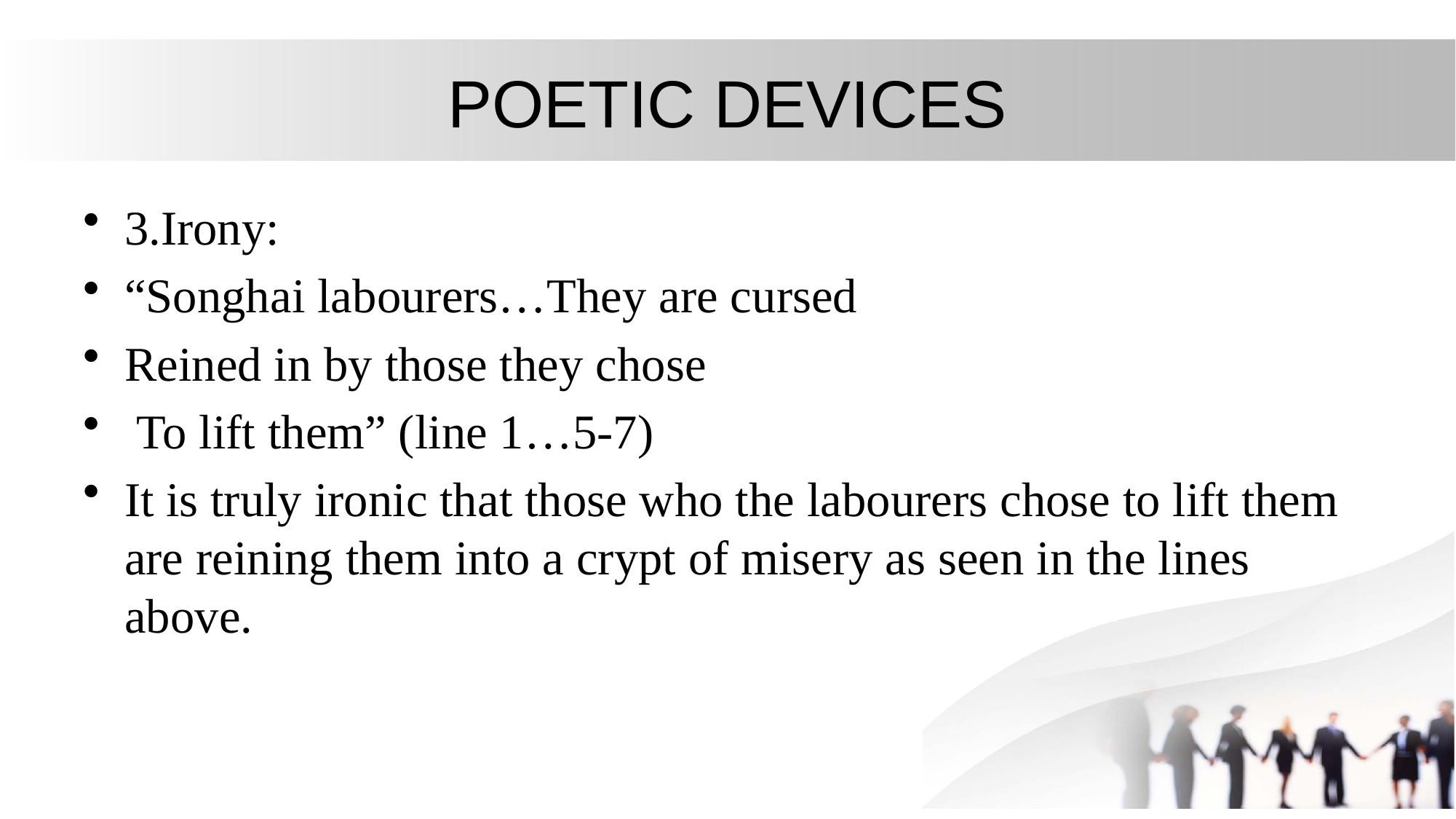

# POETIC DEVICES
3.Irony:
“Songhai labourers…They are cursed
Reined in by those they chose
 To lift them” (line 1…5-7)
It is truly ironic that those who the labourers chose to lift them are reining them into a crypt of misery as seen in the lines above.